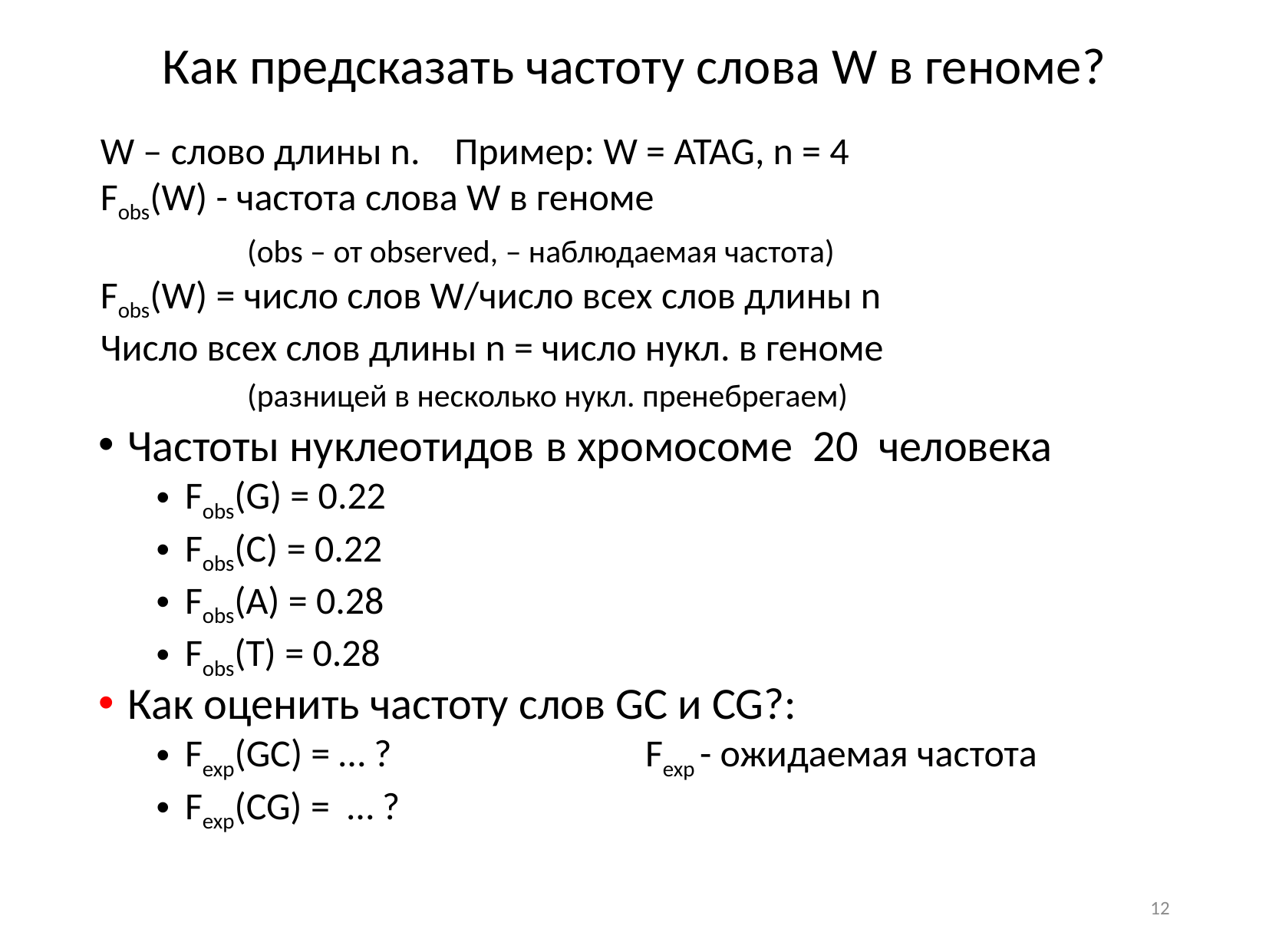

Как предсказать частоту слова W в геноме?
W – слово длины n.    Пример: W = ATAG, n = 4
Fobs(W) - частота слова W в геноме
                 (obs – от observed, – наблюдаемая частота)
Fobs(W) = число слов W/число всех слов длины n
Число всех слов длины n = число нукл. в геноме
                 (разницей в несколько нукл. пренебрегаем)
Частоты нуклеотидов  в хромосоме  20  человека
Fobs(G) = 0.22
Fobs(C) = 0.22
Fobs(A) = 0.28
Fobs(T) = 0.28
Как оценить частоту слов GC и CG?:
Fexp(GC) = … ?			Fexp - ожидаемая частота
Fexp(CG) =  … ?
12